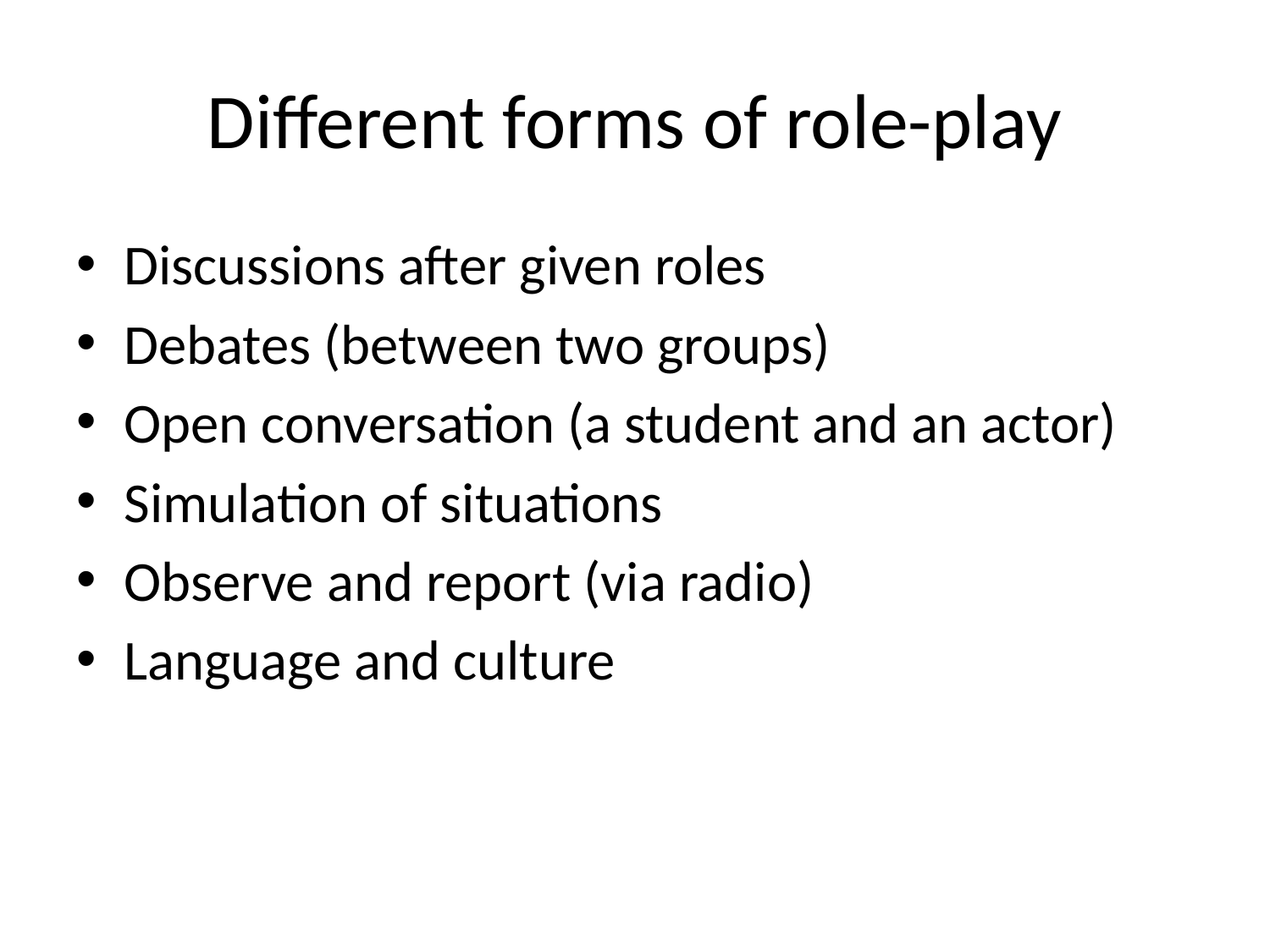

# Different forms of role-play
Discussions after given roles
Debates (between two groups)
Open conversation (a student and an actor)
Simulation of situations
Observe and report (via radio)
Language and culture